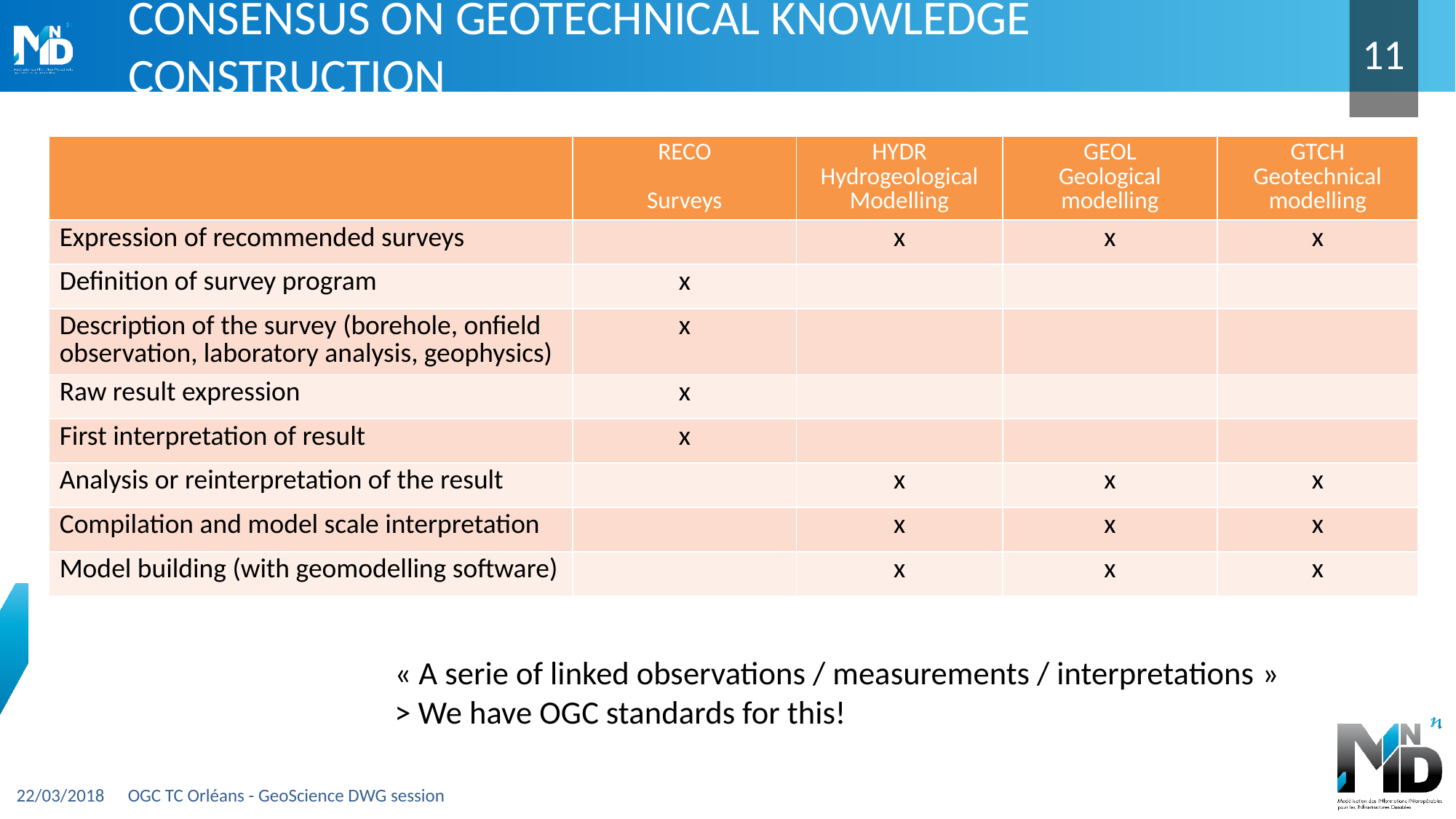

11
# Consensus on geotechnical knowledge construction
|  | RECO Surveys | HYDR Hydrogeological Modelling | GEOL Geological modelling | GTCH Geotechnical modelling |
| --- | --- | --- | --- | --- |
| Expression of recommended surveys |  | x | x | x |
| Definition of survey program | x |  |  |  |
| Description of the survey (borehole, onfield observation, laboratory analysis, geophysics) | x |  |  |  |
| Raw result expression | x |  |  |  |
| First interpretation of result | x |  |  |  |
| Analysis or reinterpretation of the result |  | x | x | x |
| Compilation and model scale interpretation |  | x | x | x |
| Model building (with geomodelling software) |  | x | x | x |
« A serie of linked observations / measurements / interpretations »
> We have OGC standards for this!
22/03/2018
OGC TC Orléans - GeoScience DWG session